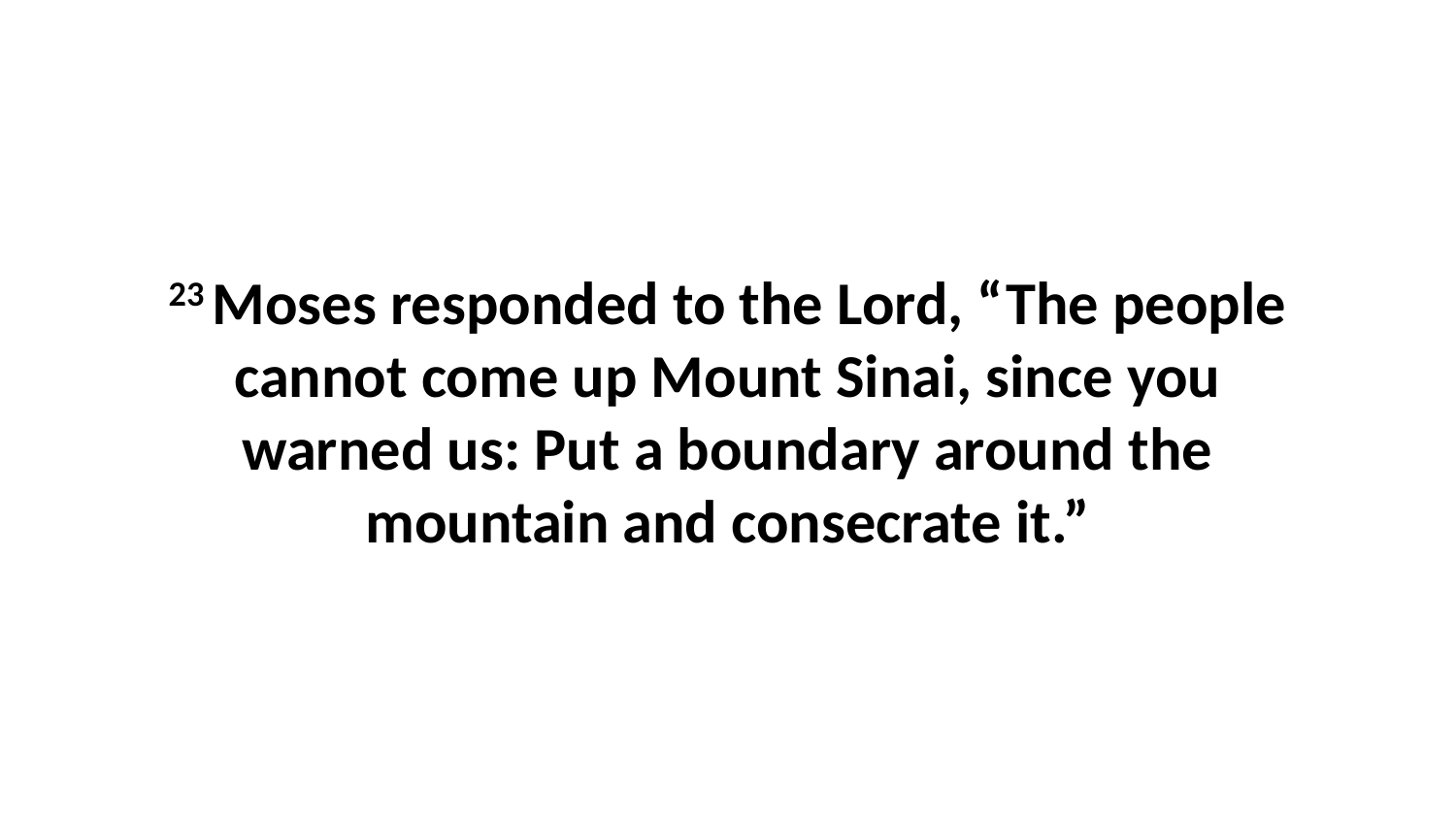

23 Moses responded to the Lord, “The people cannot come up Mount Sinai, since you warned us: Put a boundary around the mountain and consecrate it.”